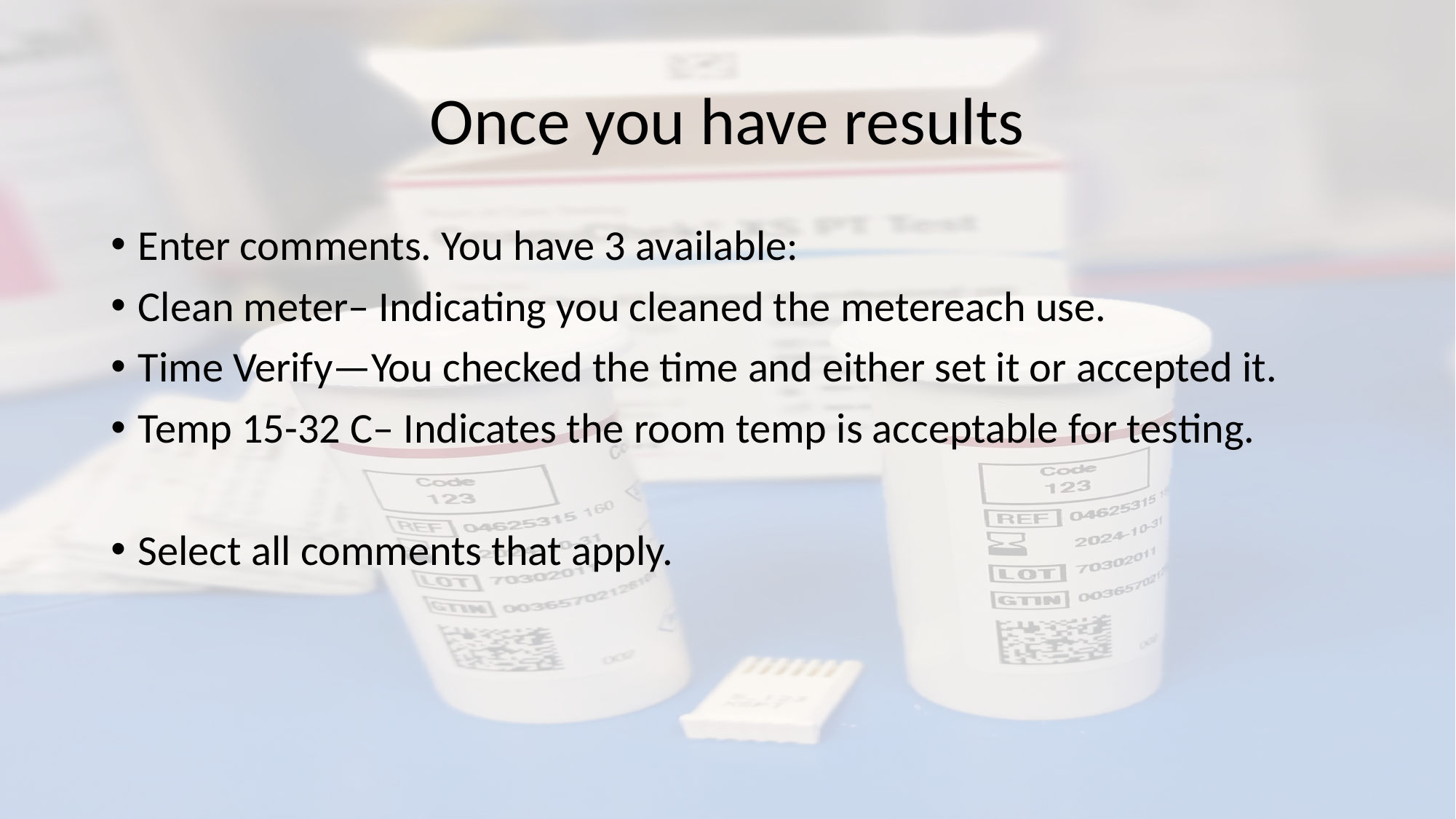

# Once you have results
Enter comments. You have 3 available:
Clean meter– Indicating you cleaned the metereach use.
Time Verify—You checked the time and either set it or accepted it.
Temp 15-32 C– Indicates the room temp is acceptable for testing.

Select all comments that apply.